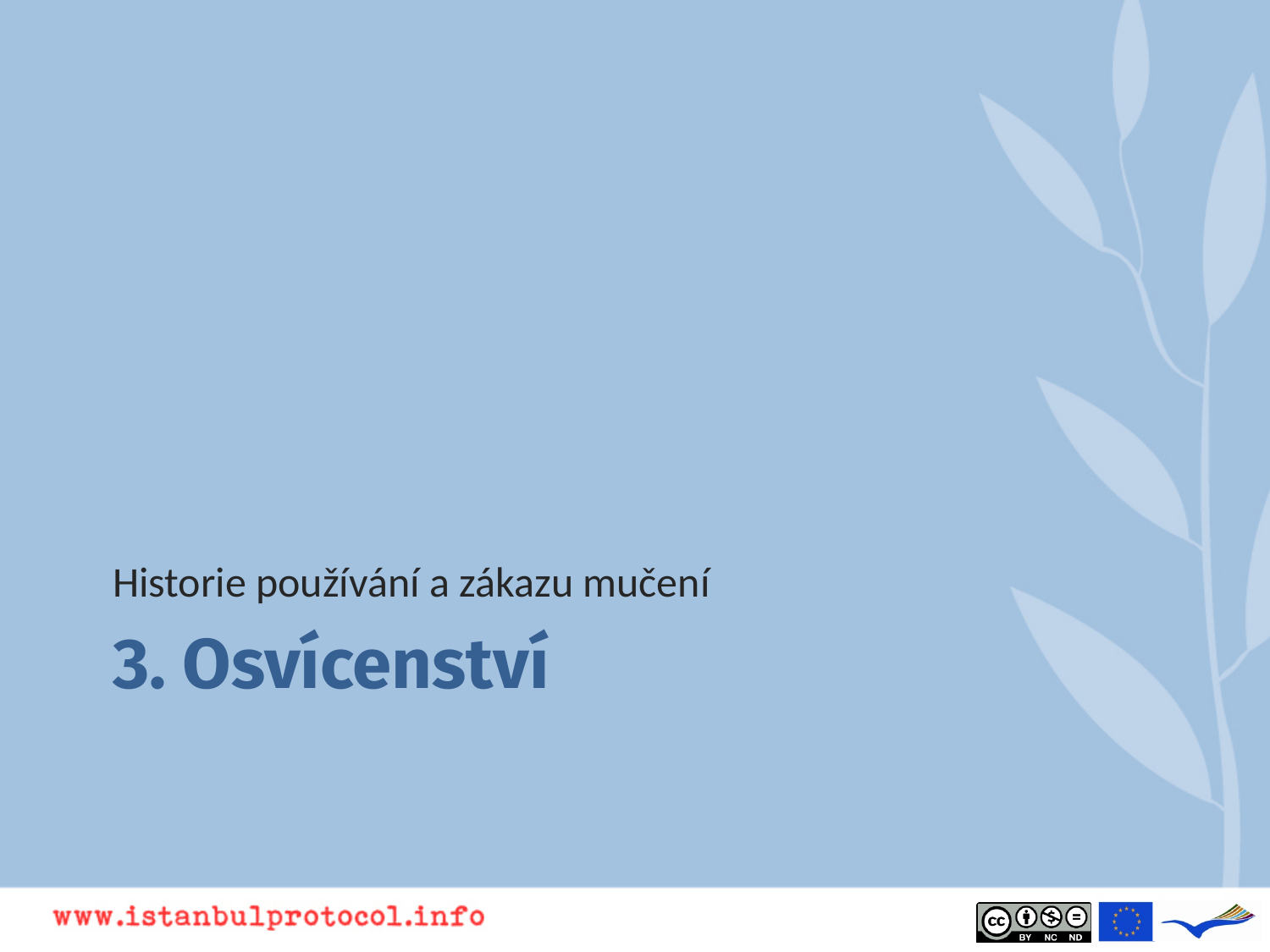

Historie používání a zákazu mučení
3. Osvícenství